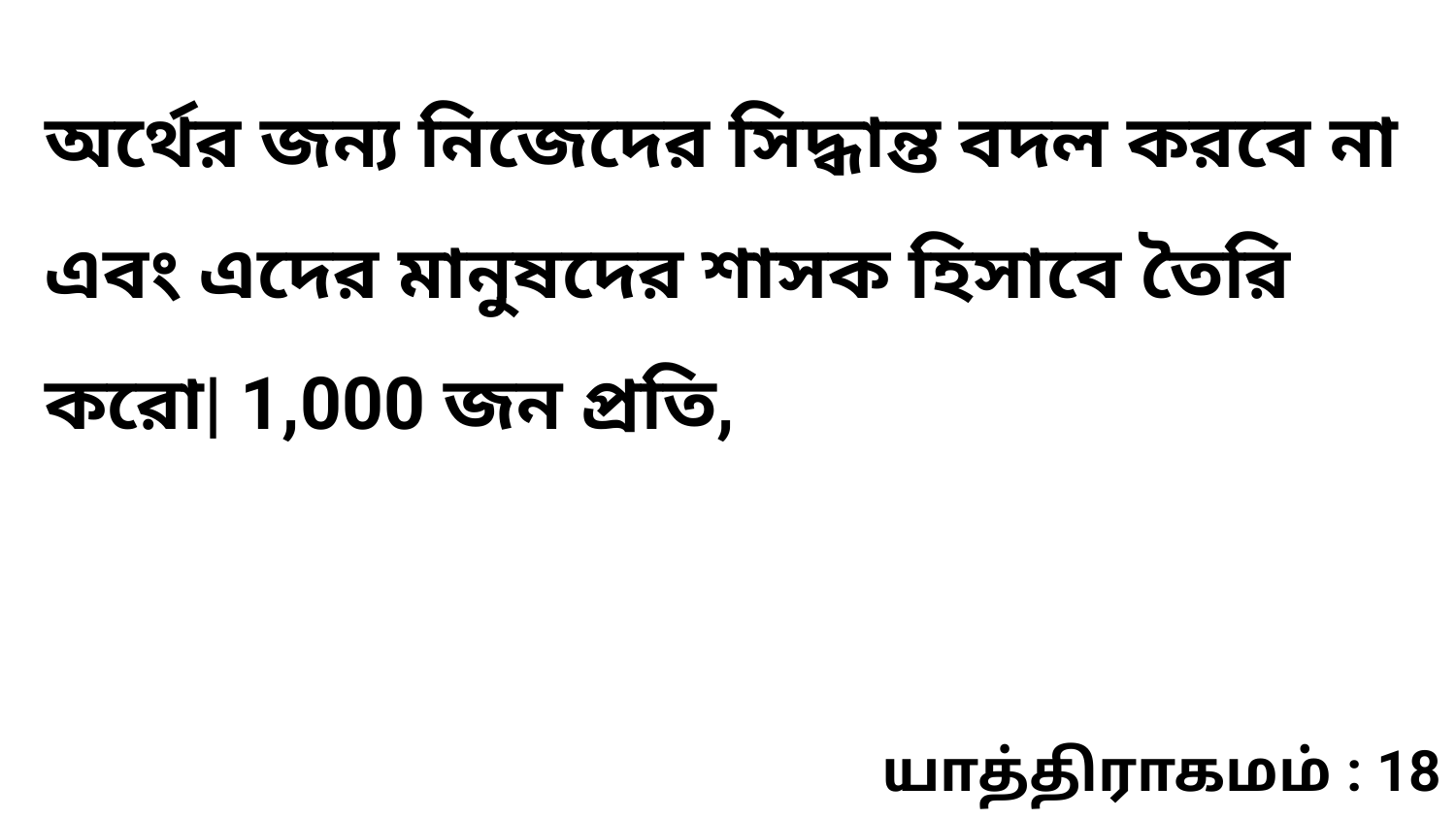

অর্থের জন্য নিজেদের সিদ্ধান্ত বদল করবে না এবং এদের মানুষদের শাসক হিসাবে তৈরি করো| 1,000 জন প্রতি,
யாத்திராகமம் : 18